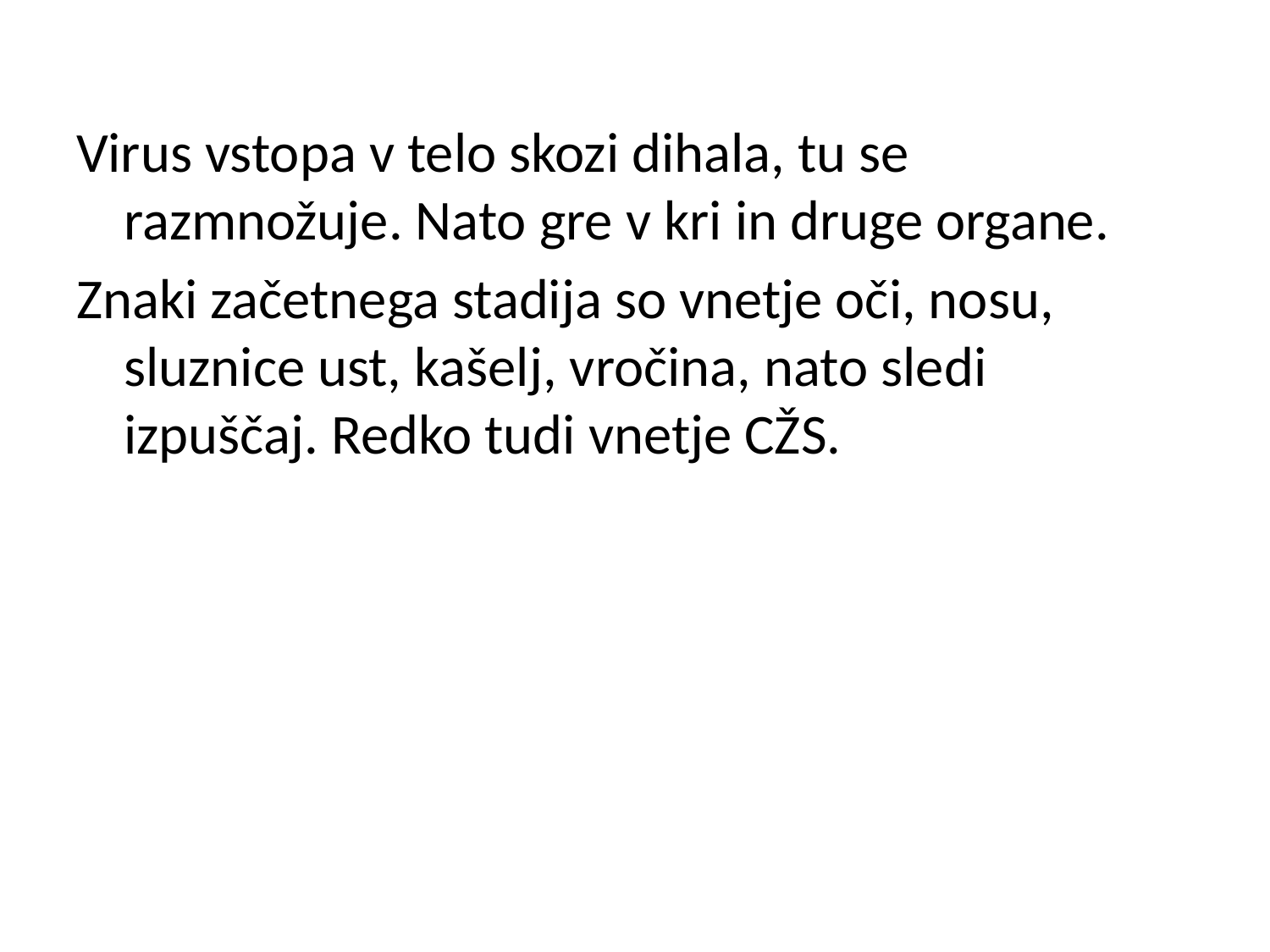

Virus vstopa v telo skozi dihala, tu se razmnožuje. Nato gre v kri in druge organe.
Znaki začetnega stadija so vnetje oči, nosu, sluznice ust, kašelj, vročina, nato sledi izpuščaj. Redko tudi vnetje CŽS.